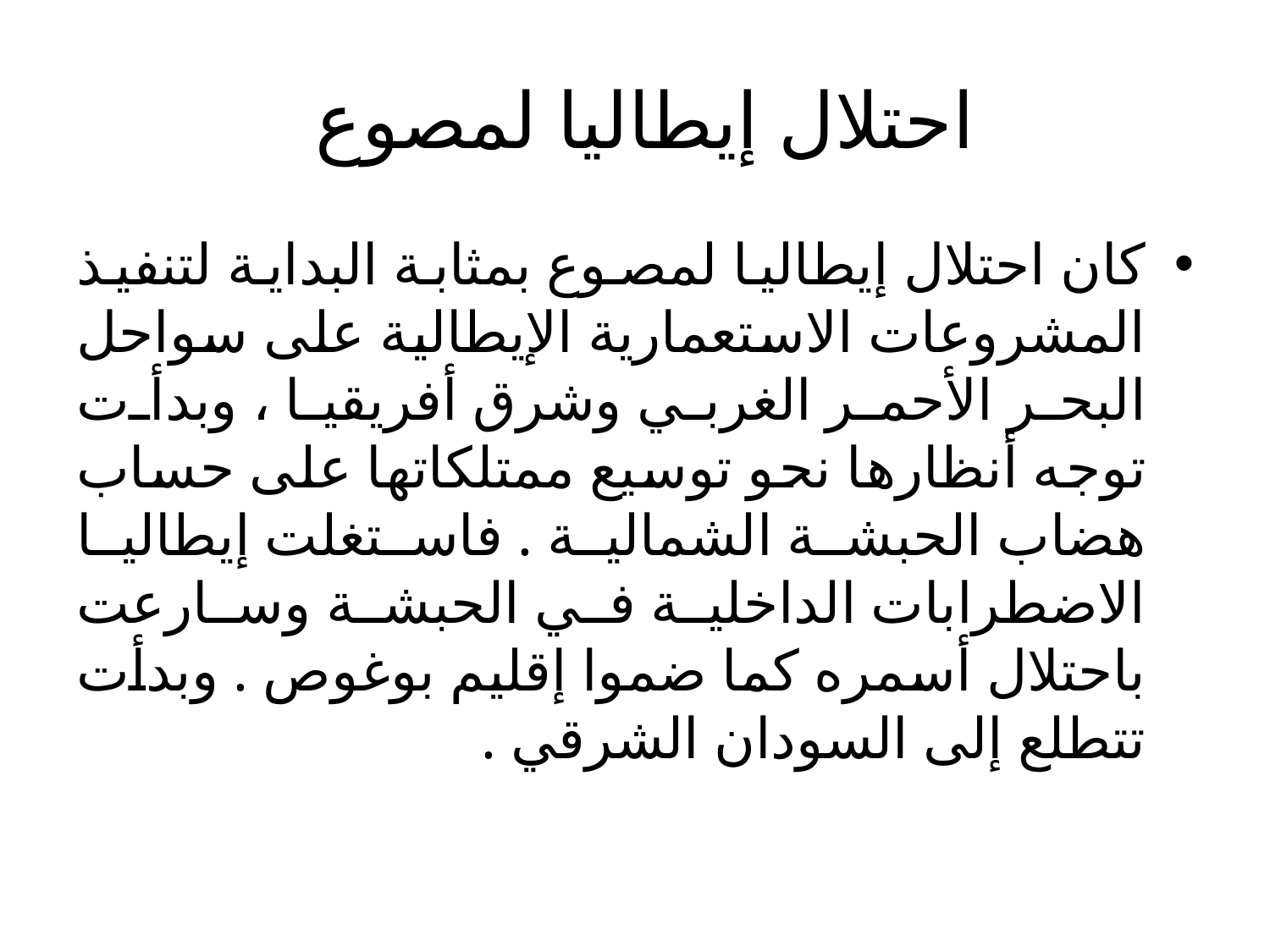

# احتلال إيطاليا لمصوع
كان احتلال إيطاليا لمصوع بمثابة البداية لتنفيذ المشروعات الاستعمارية الإيطالية على سواحل البحر الأحمر الغربي وشرق أفريقيا ، وبدأت توجه أنظارها نحو توسيع ممتلكاتها على حساب هضاب الحبشة الشمالية . فاستغلت إيطاليا الاضطرابات الداخلية في الحبشة وسارعت باحتلال أسمره كما ضموا إقليم بوغوص . وبدأت تتطلع إلى السودان الشرقي .